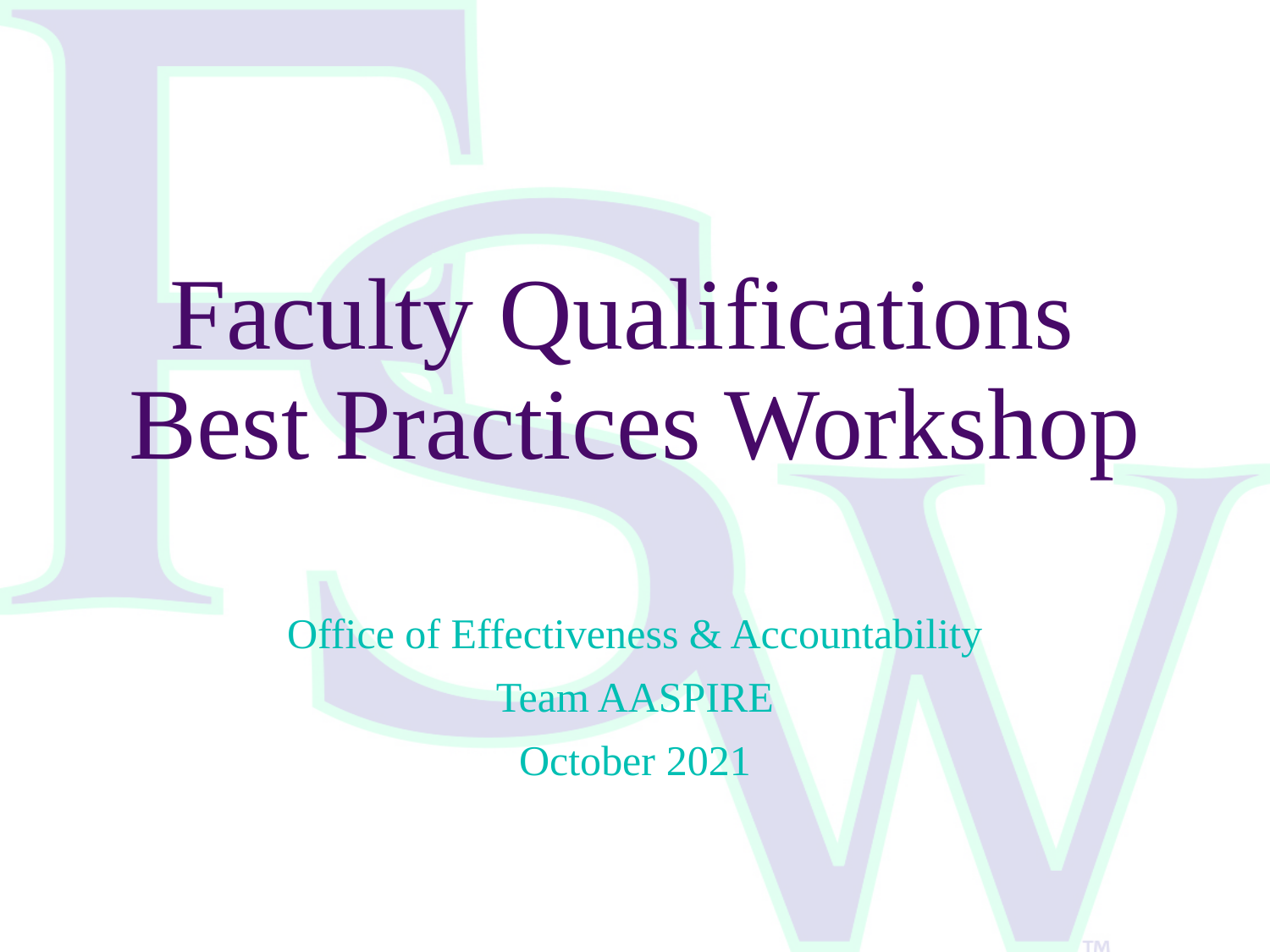

# Faculty Qualifications Best Practices Workshop
Office of Effectiveness & Accountability
Team AASPIRE
October 2021